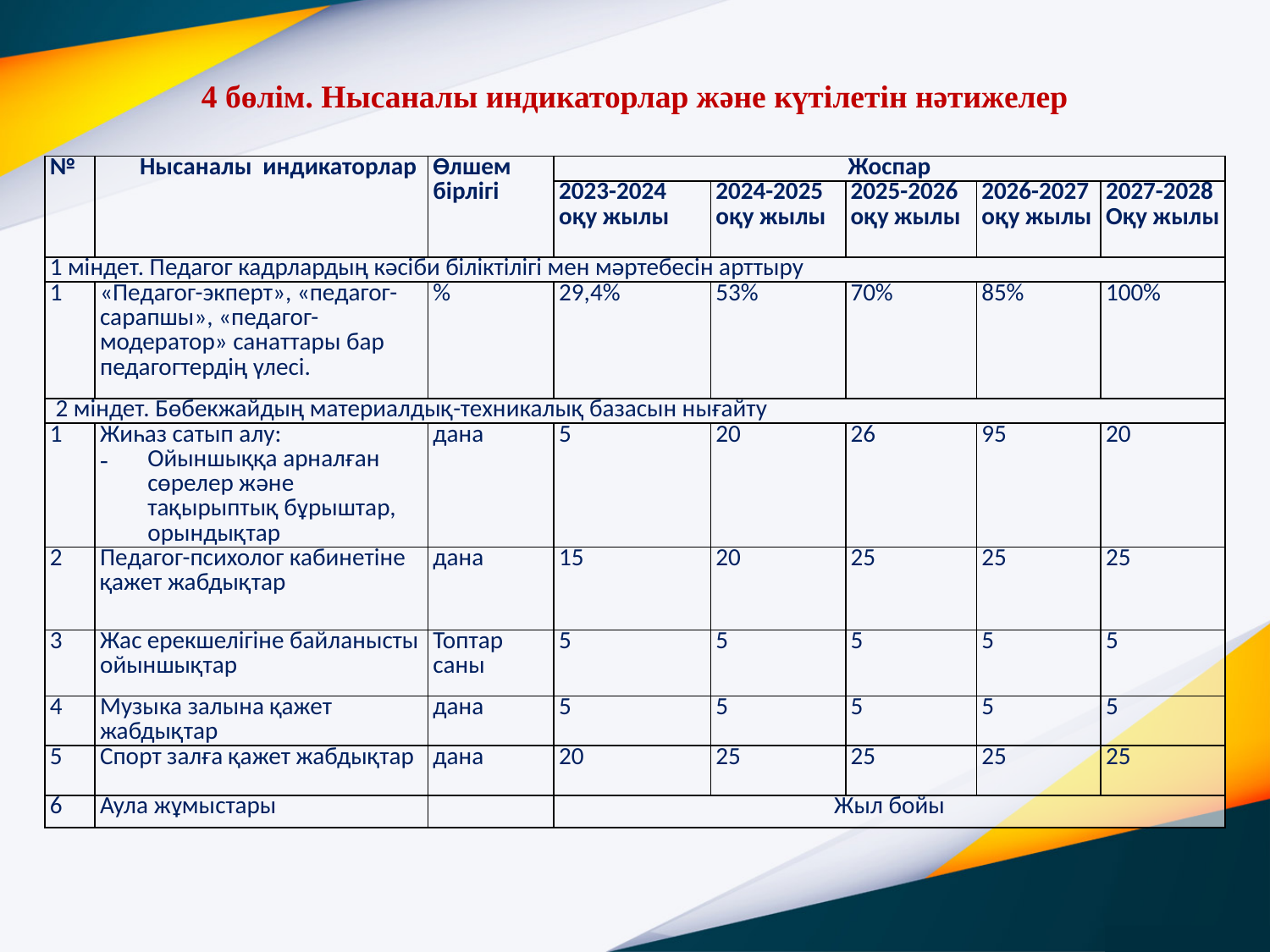

# 4 бөлім. Нысаналы индикаторлар және күтілетін нәтижелер
| № | Нысаналы индикаторлар | Өлшем бірлігі | Жоспар |  |  |  |  |
| --- | --- | --- | --- | --- | --- | --- | --- |
|  |  |  | 2023-2024 оқу жылы | 2024-2025 оқу жылы | 2025-2026 оқу жылы | 2026-2027 оқу жылы | 2027-2028 Оқу жылы |
| 1 міндет. Педагог кадрлардың кәсіби біліктілігі мен мәртебесін арттыру |  |  |  |  |  |  |  |
| 1 | «Педагог-экперт», «педагог-сарапшы», «педагог-модератор» санаттары бар педагогтердің үлесі. | % | 29,4% | 53% | 70% | 85% | 100% |
| 2 міндет. Бөбекжайдың материалдық-техникалық базасын нығайту |  |  |  |  |  |  |  |
| 1 | Жиһаз сатып алу: Ойыншыққа арналған сөрелер және тақырыптық бұрыштар, орындықтар | дана | 5 | 20 | 26 | 95 | 20 |
| 2 | Педагог-психолог кабинетіне қажет жабдықтар | дана | 15 | 20 | 25 | 25 | 25 |
| 3 | Жас ерекшелігіне байланысты ойыншықтар | Топтар саны | 5 | 5 | 5 | 5 | 5 |
| 4 | Музыка залына қажет жабдықтар | дана | 5 | 5 | 5 | 5 | 5 |
| 5 | Спорт залға қажет жабдықтар | дана | 20 | 25 | 25 | 25 | 25 |
| 6 | Аула жұмыстары |  | Жыл бойы |  |  |  |  |